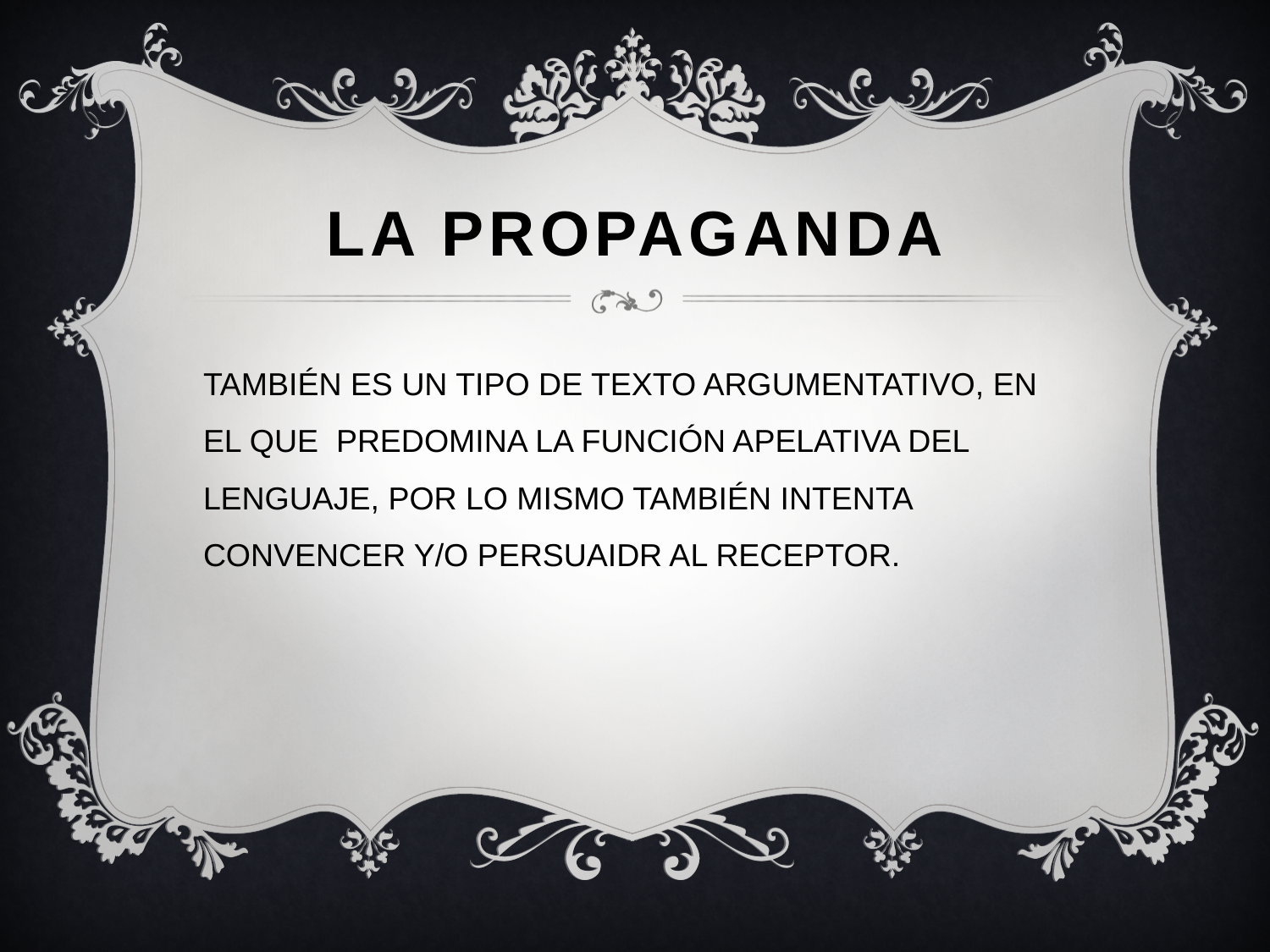

# LA PROPAGANDA
TAMBIÉN ES UN TIPO DE TEXTO ARGUMENTATIVO, EN EL QUE  PREDOMINA LA FUNCIÓN APELATIVA DEL LENGUAJE, POR LO MISMO TAMBIÉN INTENTA CONVENCER Y/O PERSUAIDR AL RECEPTOR.